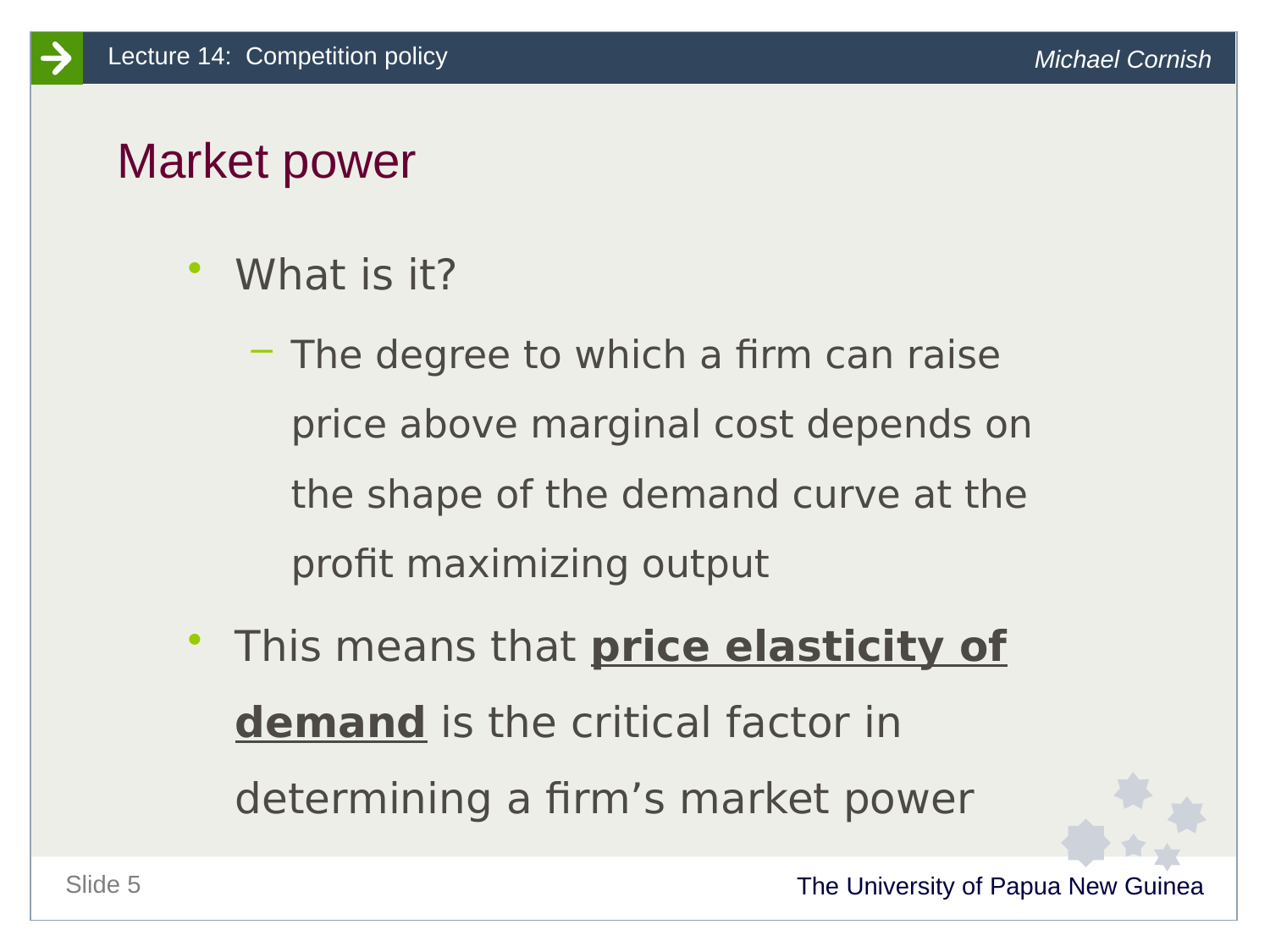

# Market power
What is it?
The degree to which a firm can raise price above marginal cost depends on the shape of the demand curve at the profit maximizing output
This means that price elasticity of demand is the critical factor in determining a firm’s market power